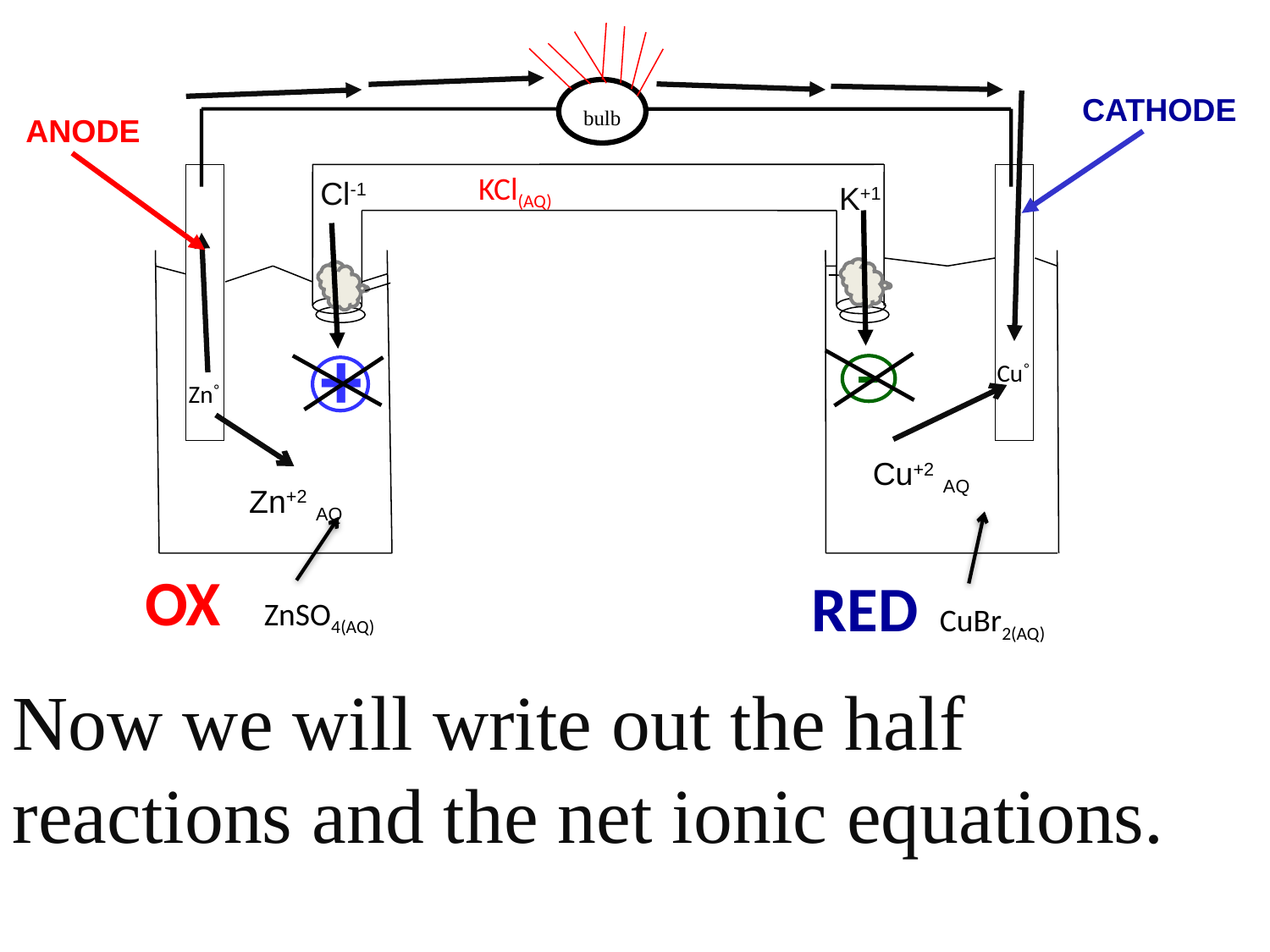

CATHODE
bulb
ANODE

KCl(AQ)

Cl-1
K+1

-
+
 Cu°

Zn°
Cu+2 AQ
Zn+2 AQ

OX      ZnSO4(AQ)
RED   CuBr2(AQ)
Now we will write out the half reactions and the net ionic equations.